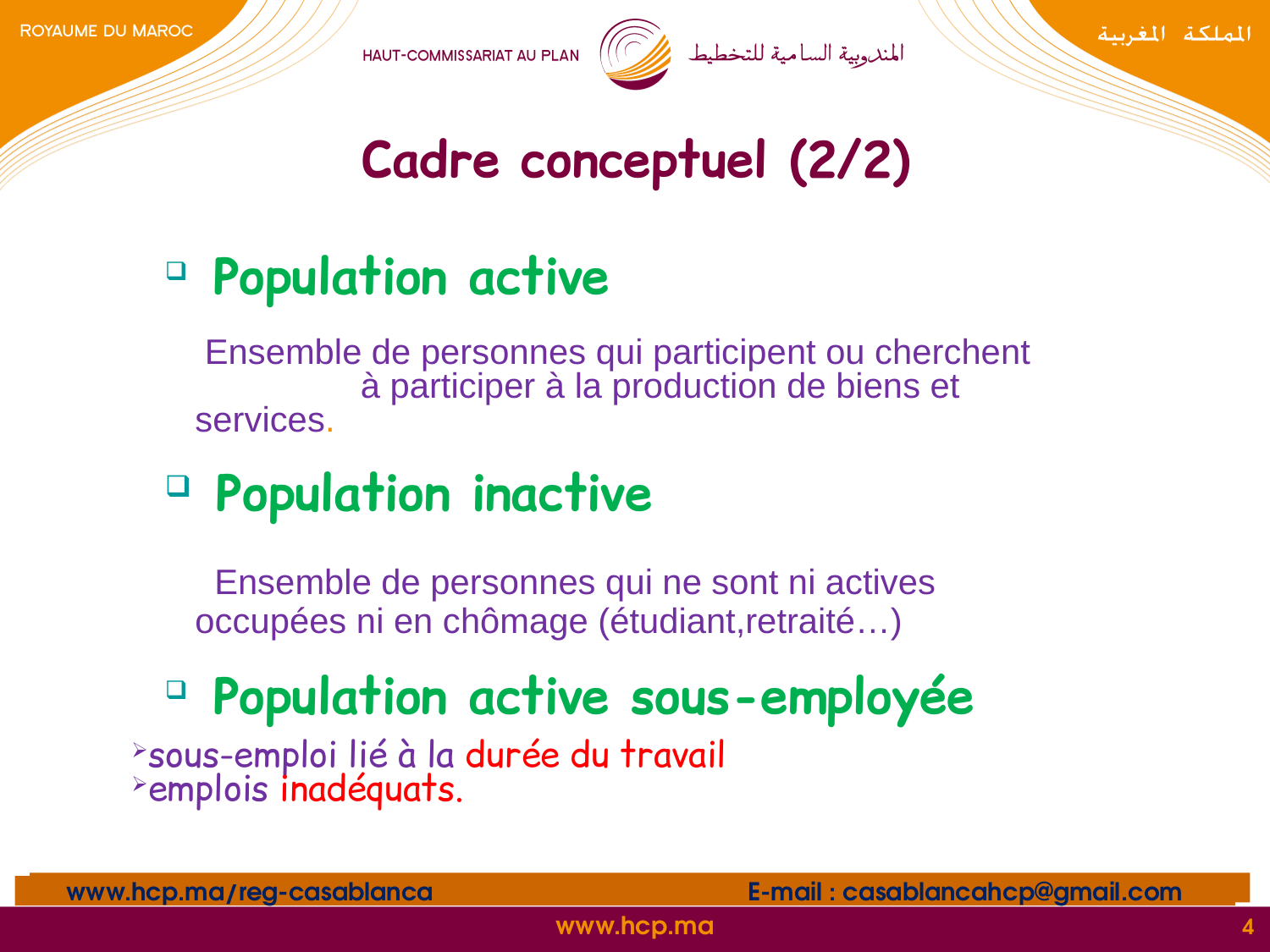

# Cadre conceptuel (2/2)
 Population active

 Ensemble de personnes qui participent ou cherchent                    à participer à la production de biens et services.

 Population inactive

  Ensemble de personnes qui ne sont ni actives occupées ni en chômage (étudiant,retraité…)

 Population active sous-employée

sous-emploi lié à la durée du travail
emplois inadéquats.
E-mail : drcmpep@menara.ma

www.hcp.ma/reg-casablanca                                             E-mail : casablancahcp@gmail.com

4